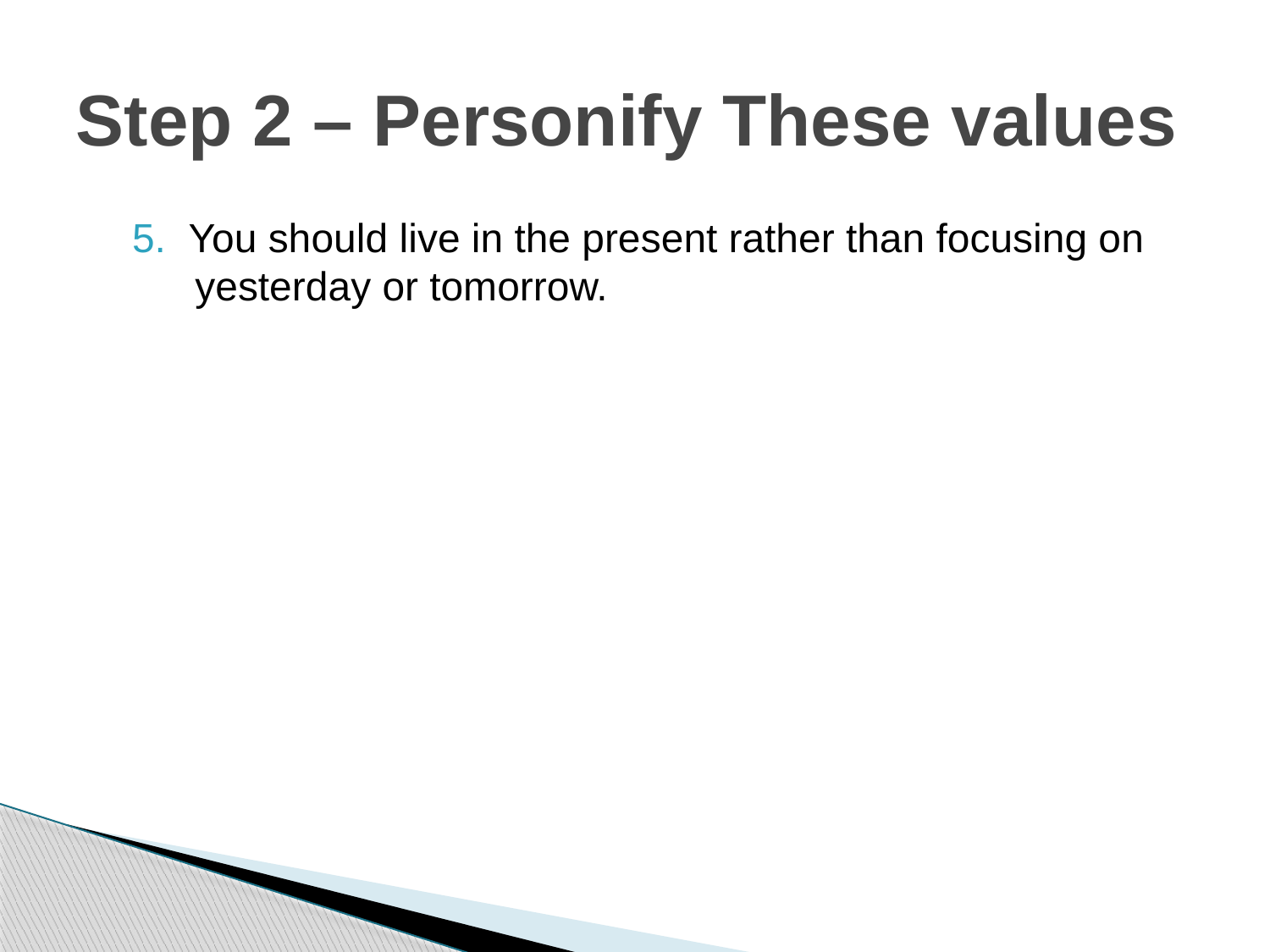

# Step 2 – Personify These values
5.  You should live in the present rather than focusing on yesterday or tomorrow.